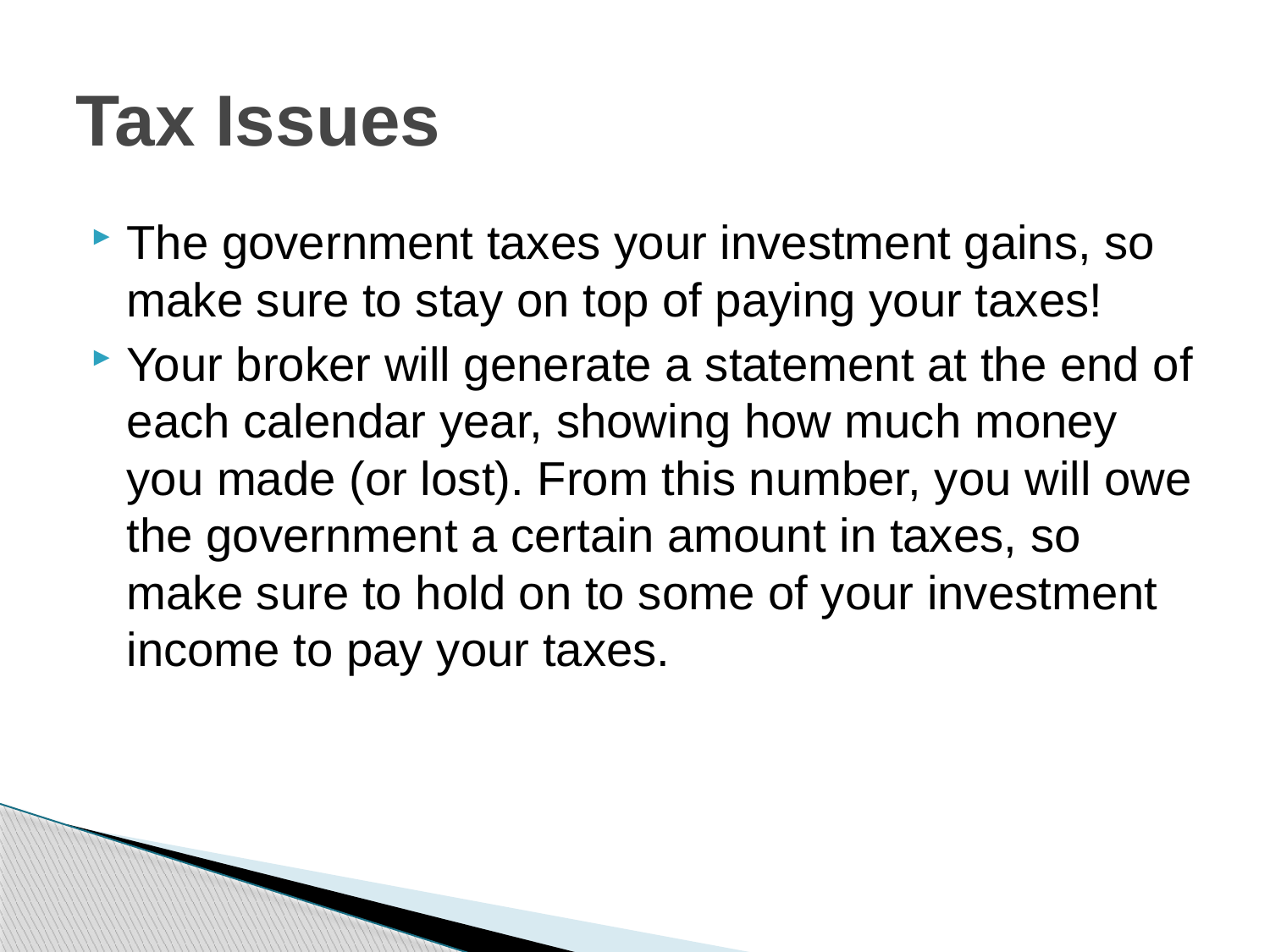

# Tax Issues
The government taxes your investment gains, so make sure to stay on top of paying your taxes!
Your broker will generate a statement at the end of each calendar year, showing how much money you made (or lost). From this number, you will owe the government a certain amount in taxes, so make sure to hold on to some of your investment income to pay your taxes.